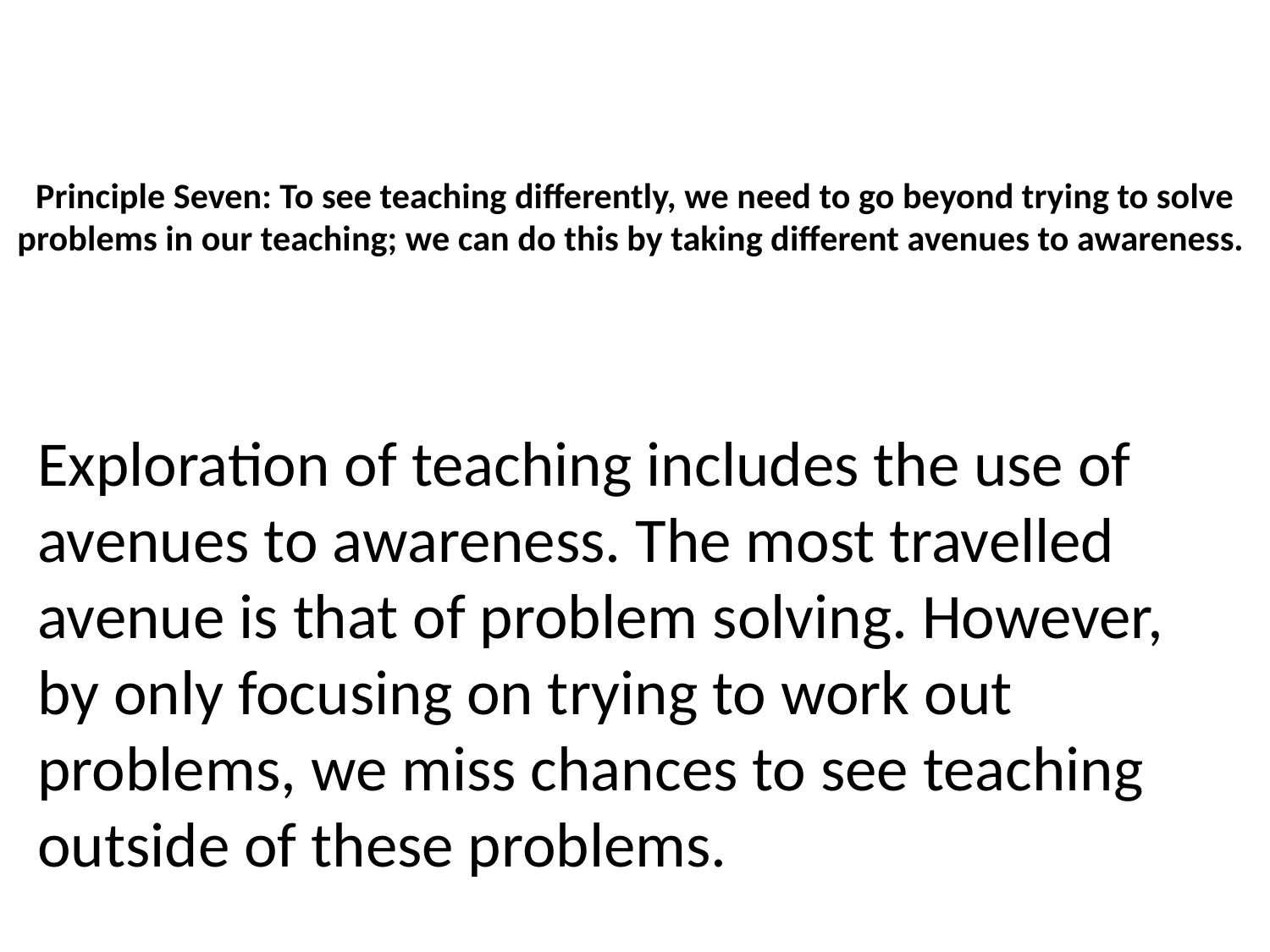

# Principle Seven: To see teaching differently, we need to go beyond trying to solve problems in our teaching; we can do this by taking different avenues to awareness.
Exploration of teaching includes the use of avenues to awareness. The most travelled avenue is that of problem solving. However, by only focusing on trying to work out problems, we miss chances to see teaching outside of these problems.